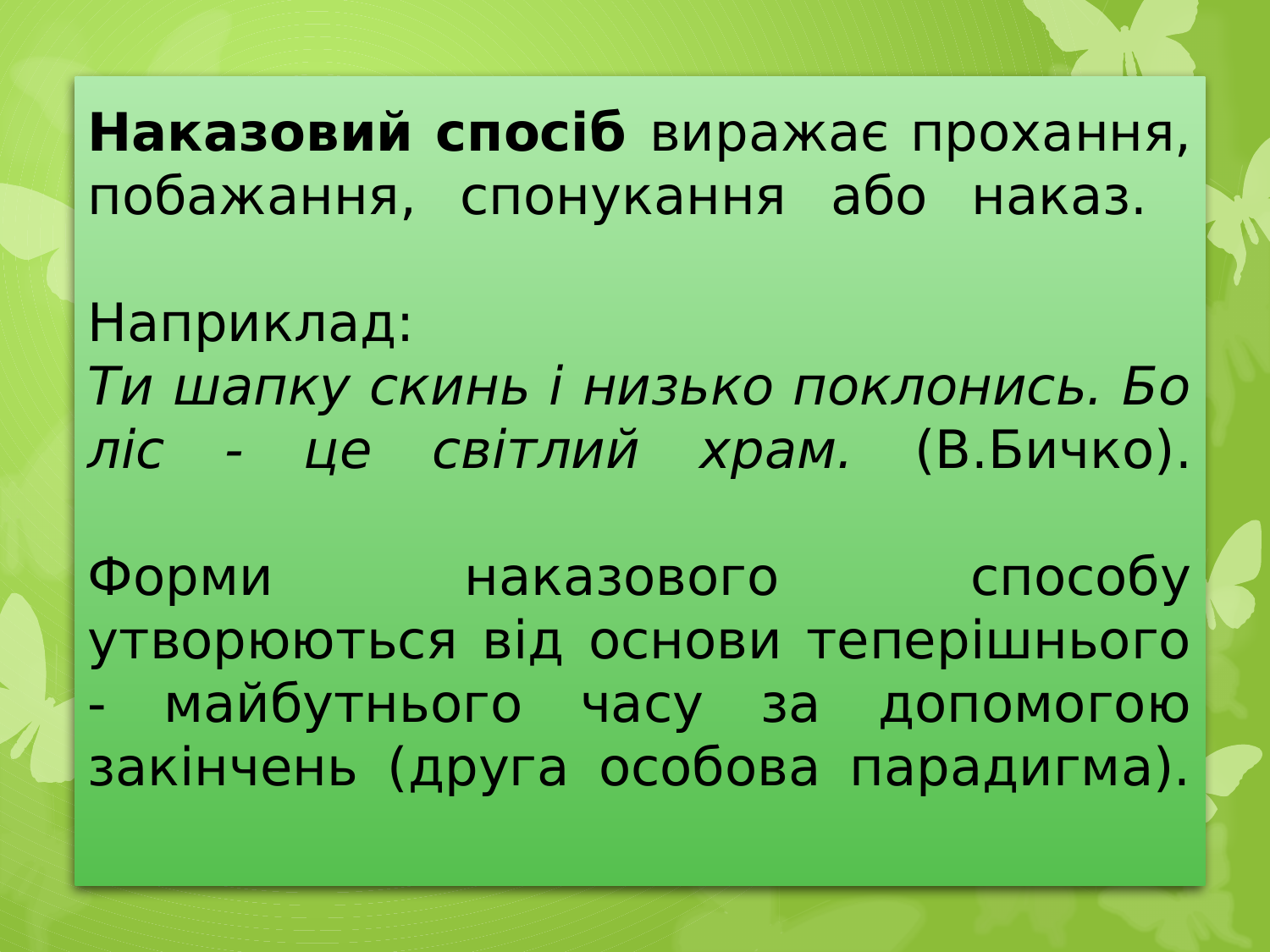

# Наказовий спосіб виражає прохання, побажання, спонукання або наказ. Наприклад:  Ти шапку скинь і низько поклонись. Бо ліс - це світлий храм. (В.Бичко). Форми наказового способу утворюються від основи теперішнього - майбутнього часу за допомогою закінчень (друга особова парадигма).